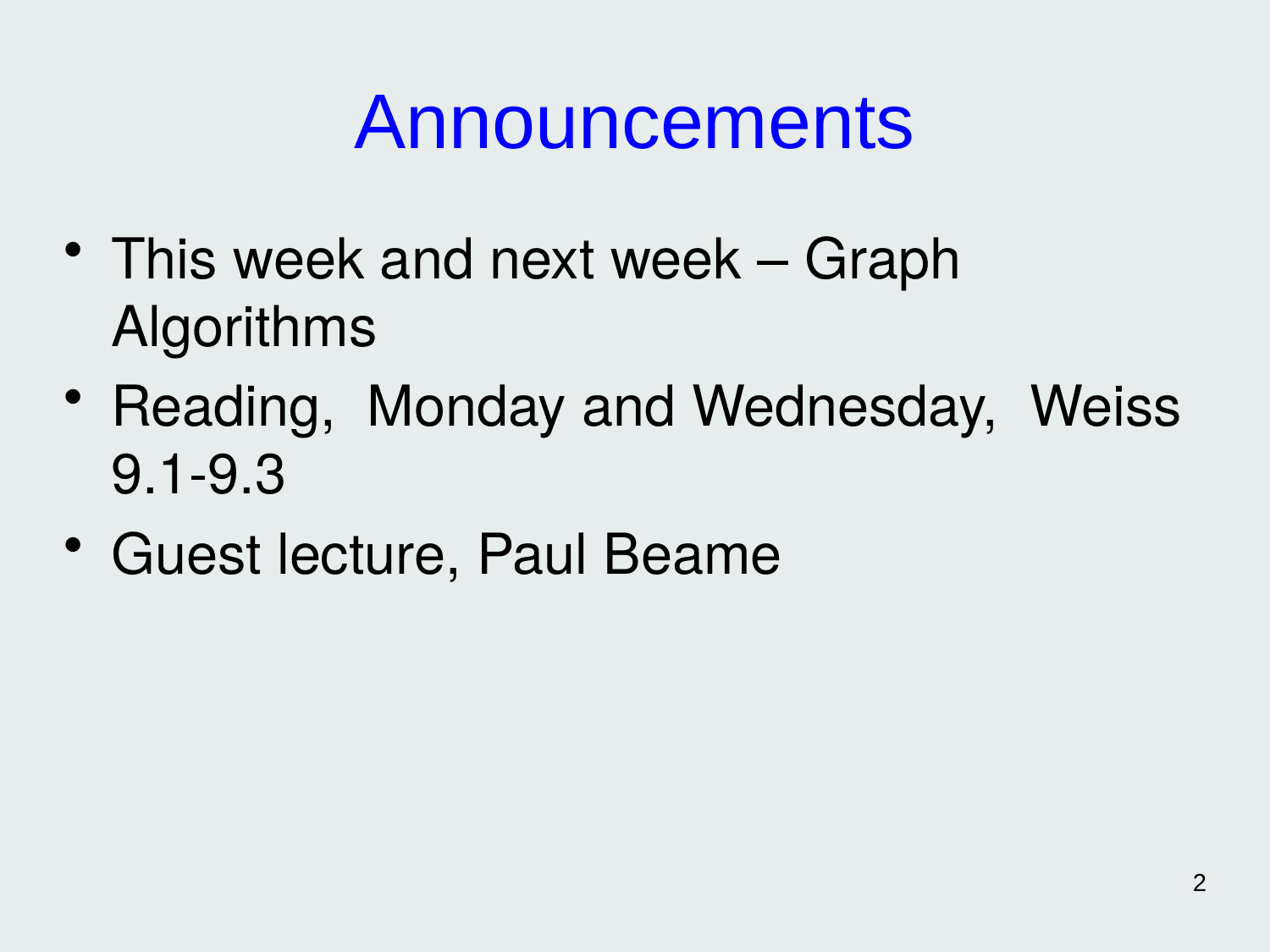

# Announcements
This week and next week – Graph Algorithms
Reading,  Monday and Wednesday,  Weiss 9.1-9.3
Guest lecture, Paul Beame

2